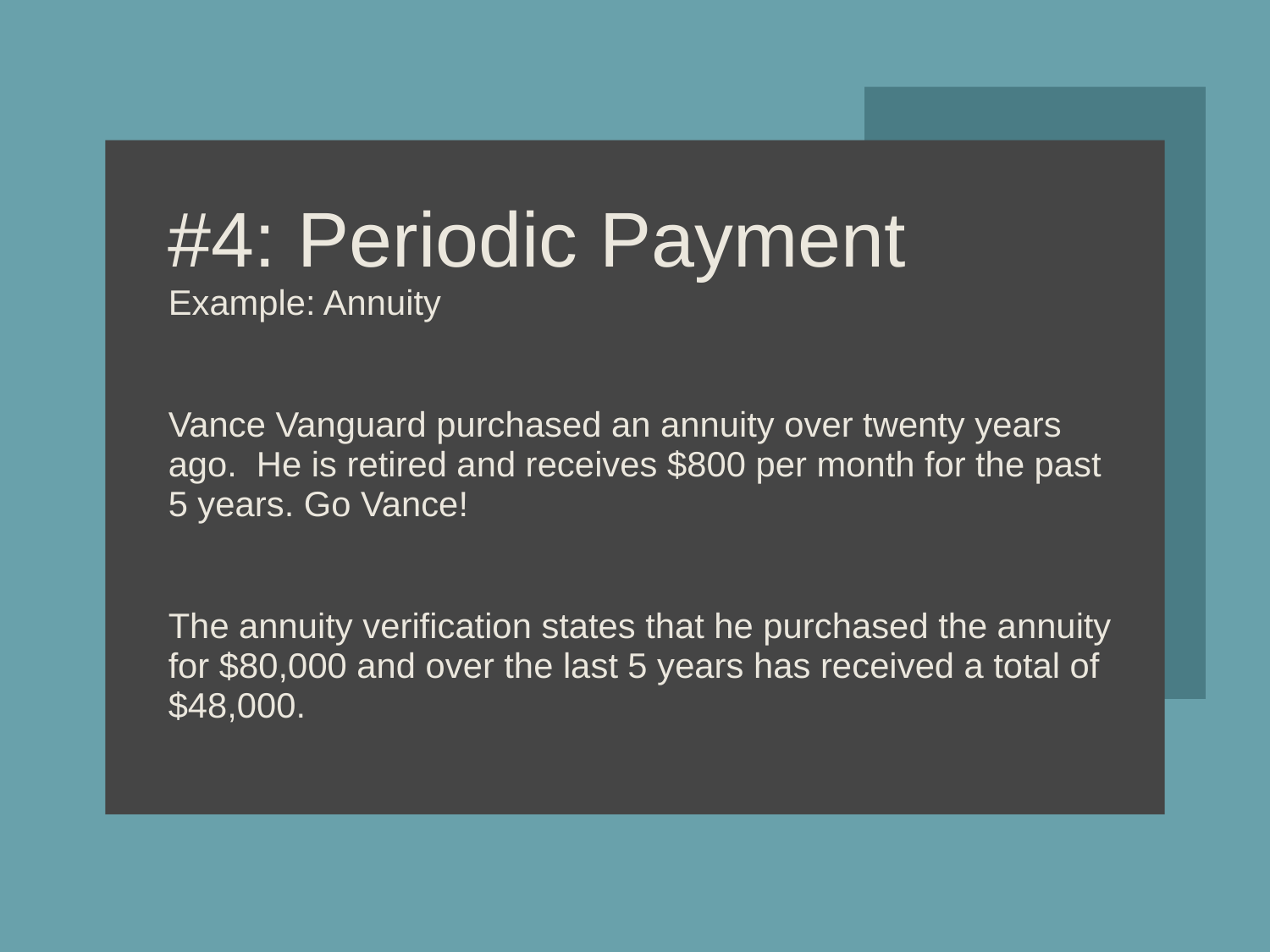

# #4: Periodic Payment
Example: Annuity

Vance Vanguard purchased an annuity over twenty years ago.  He is retired and receives $800 per month for the past 5 years. Go Vance!

The annuity verification states that he purchased the annuity for $80,000 and over the last 5 years has received a total of $48,000.